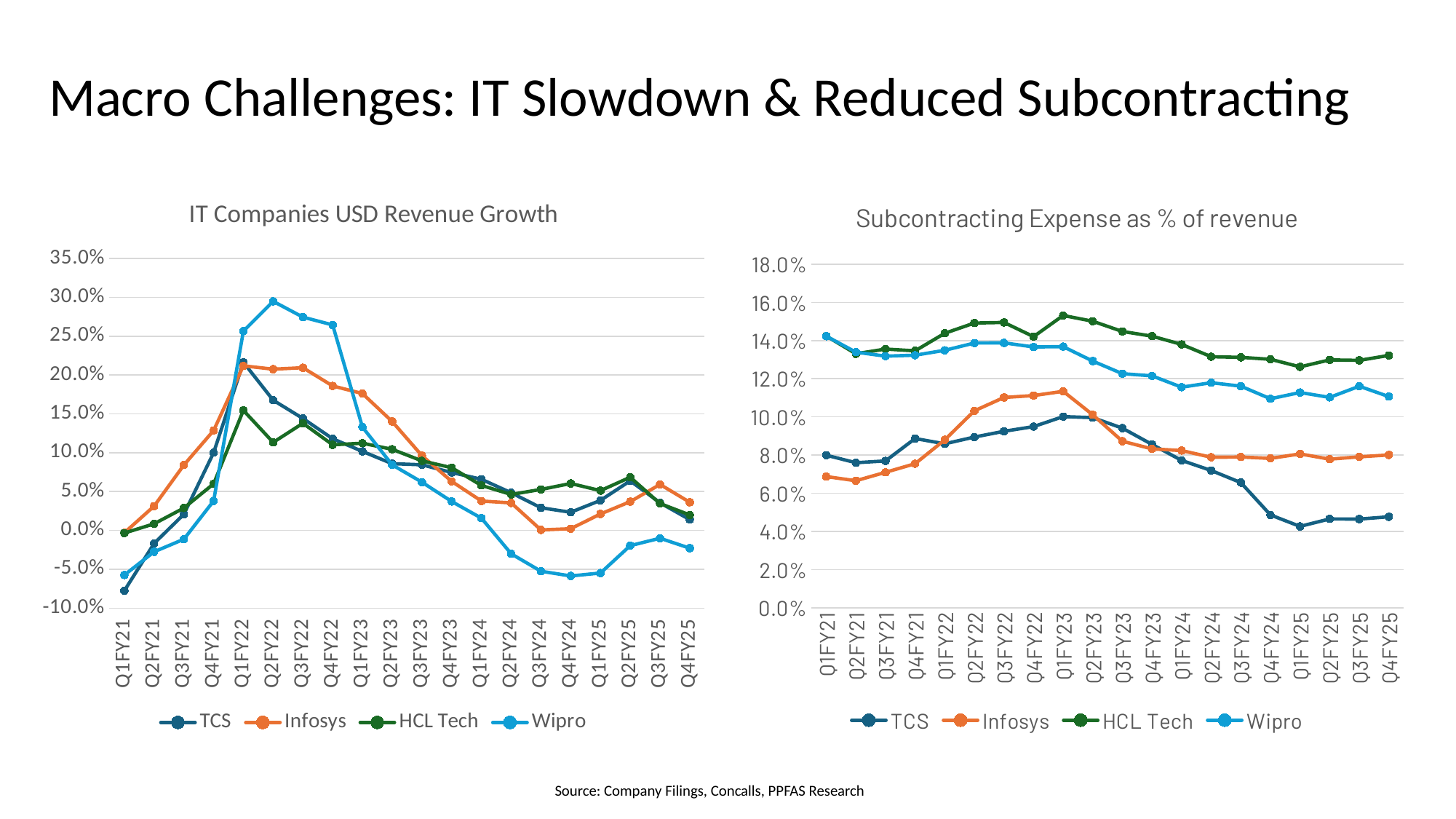

# Macro Challenges: IT Slowdown & Reduced Subcontracting

### Chart: IT Companies USD Revenue Growth

| Category | TCS | Infosys | HCL Tech | Wipro |
|---|---|---|---|---|
| Q1FY21 | -0.07766636280765726 | -0.0030570218983846376 | -0.003426975799627696 | -0.05748479497743775 |
| Q2FY21 | -0.016856987493202857 | 0.03120819240504269 | 0.008448664306404785 | -0.027575772365659668 |
| Q3FY21 | 0.020766201217329083 | 0.08410608015922727 | 0.028780372729417136 | -0.011361466488447713 |
| Q4FY21 | 0.10011021307861867 | 0.1286552957125522 | 0.05995910985295283 | 0.037951487679027895 |
| Q1FY22 | 0.21644593793239775 | 0.21186871337216462 | 0.15457440033963055 | 0.25650499583680264 |
| Q2FY22 | 0.16758849557522115 | 0.20756852570492001 | 0.11334078033990269 | 0.29492069865488846 |
| Q3FY22 | 0.1441599438793406 | 0.20942862356458614 | 0.1379270809447375 | 0.2746016417189763 |
| Q4FY22 | 0.11804975788946392 | 0.18600001554988954 | 0.11024147779962168 | 0.26449544694294724 |
| Q1FY23 | 0.10172245693857662 | 0.17618218256827167 | 0.11225915575819978 | 0.13294677987160908 |
| Q2FY23 | 0.08589925785567654 | 0.14022634583545557 | 0.10441824631812802 | 0.08437984496124029 |
| Q3FY23 | 0.08445738810545667 | 0.09626048002951193 | 0.08950461796809406 | 0.06205250596658729 |
| Q4FY23 | 0.07452210274790927 | 0.0630749452939201 | 0.08068557682670141 | 0.03721938494323407 |
| Q1FY24 | 0.06578171091445428 | 0.037787132389038636 | 0.05788621111441694 | 0.01571924693840243 |
| Q2FY24 | 0.04842227715573655 | 0.03531610945484931 | 0.04626715551085292 | -0.030167637702398276 |
| Q3FY24 | 0.02911660777385161 | 0.0005922055465352738 | 0.05271270036991371 | -0.05257713572320322 |
| Q4FY24 | 0.023349548297428857 | 0.002145027869044025 | 0.06037840845854214 | -0.0586609989373007 |
| Q1FY25 | 0.038610572931082165 | 0.02114713996867268 | 0.05118750000000016 | -0.05492172035270826 |
| Q2FY25 | 0.06380027739251037 | 0.03702848429034988 | 0.06837845380965679 | -0.019607120480595652 |
| Q3FY25 | 0.035434693036670684 | 0.05914775508101289 | 0.03452415812591503 | -0.010165279921689696 |
| Q4FY25 | 0.013853049028928366 | 0.036227091738522565 | 0.019913117000495584 | -0.02291713705125309 |

### Chart: Subcontracting Expense as % of revenue

| Category | TCS | Infosys | HCL Tech | Wipro |
|---|---|---|---|---|
| Q1FY21 | 0.07992797870674809 | 0.06870906401859286 | 0.14236870130598062 | 0.14227759486625854 |
| Q2FY21 | 0.07594369004609443 | 0.0665038665038665 | 0.133053673227923 | 0.1339111449270568 |
| Q3FY21 | 0.07690110674759015 | 0.07092991861765727 | 0.13552999689151382 | 0.13182514358647096 |
| Q4FY21 | 0.08866262441368264 | 0.07544373075899814 | 0.13461636372893437 | 0.13230822263533062 |
| Q1FY22 | 0.08588227521966044 | 0.08796960137654145 | 0.1438110424556508 | 0.13488089237579715 |
| Q2FY22 | 0.08942326156997461 | 0.10316870481724208 | 0.14916485112563543 | 0.13869143862432246 |
| Q3FY22 | 0.09244144420578909 | 0.11017667179213607 | 0.149478303703372 | 0.13877402331442976 |
| Q4FY22 | 0.09489830206953806 | 0.1111661915974718 | 0.1420542549896004 | 0.13663950143815917 |
| Q1FY23 | 0.10015542666515032 | 0.1134029590948651 | 0.15312819638595296 | 0.13681335525765728 |
| Q2FY23 | 0.0996040427416876 | 0.10110022442388746 | 0.15012557725026332 | 0.12924306889621423 |
| Q3FY23 | 0.09409400814027374 | 0.08724359308940968 | 0.1447565543071161 | 0.12263119376641267 |
| Q4FY23 | 0.08557858084581318 | 0.08322427285596004 | 0.14229872960986242 | 0.12149907504430732 |
| Q1FY24 | 0.0771627288189825 | 0.0823557324756808 | 0.1379677517493155 | 0.11556655424641935 |
| Q2FY24 | 0.07188567982309187 | 0.07883264091911577 | 0.13152369526094781 | 0.11790334830053427 |
| Q3FY24 | 0.06554644042058003 | 0.07897787280080369 | 0.13119595022147226 | 0.11609945462979226 |
| Q4FY24 | 0.04859806979440534 | 0.07823748121192943 | 0.1301800063160111 | 0.10949960150033998 |
| Q1FY25 | 0.04257901713701628 | 0.08060536690830472 | 0.12620736358128096 | 0.11276281882005845 |
| Q2FY25 | 0.04651488507446428 | 0.07783145464304884 | 0.12985933060771948 | 0.11022527531656921 |
| Q3FY25 | 0.046410204304941145 | 0.07906330811224978 | 0.12960856473737037 | 0.11605910712045452 |
| Q4FY25 | 0.04762790986212565 | 0.08004886988393403 | 0.13221583019242214 | 0.11062823828440912 |
Source: Company Filings, Concalls, PPFAS Research